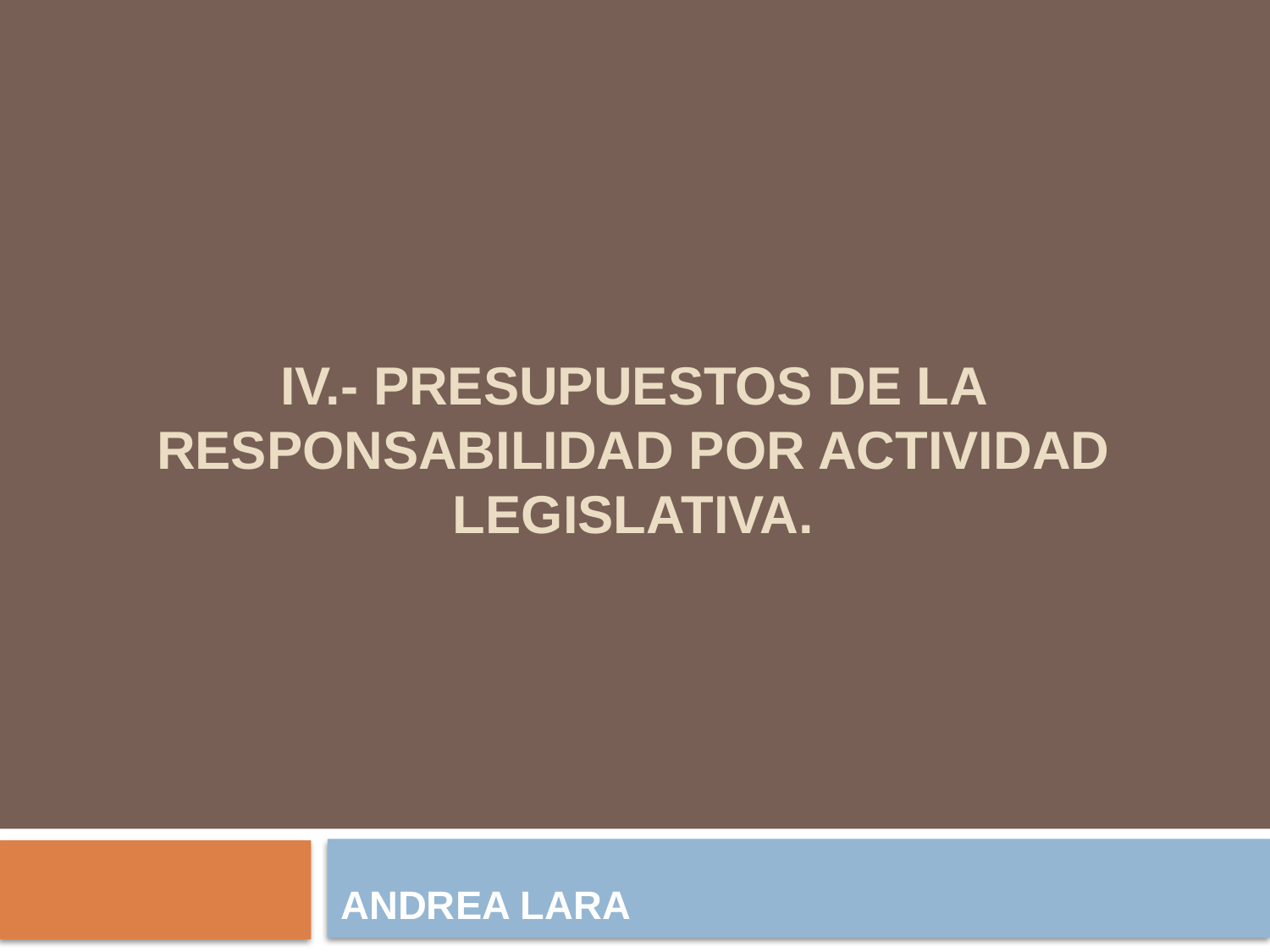

# iv.- Presupuestos de la responsabilidad por actividad legislativa.

ANDREA LARA